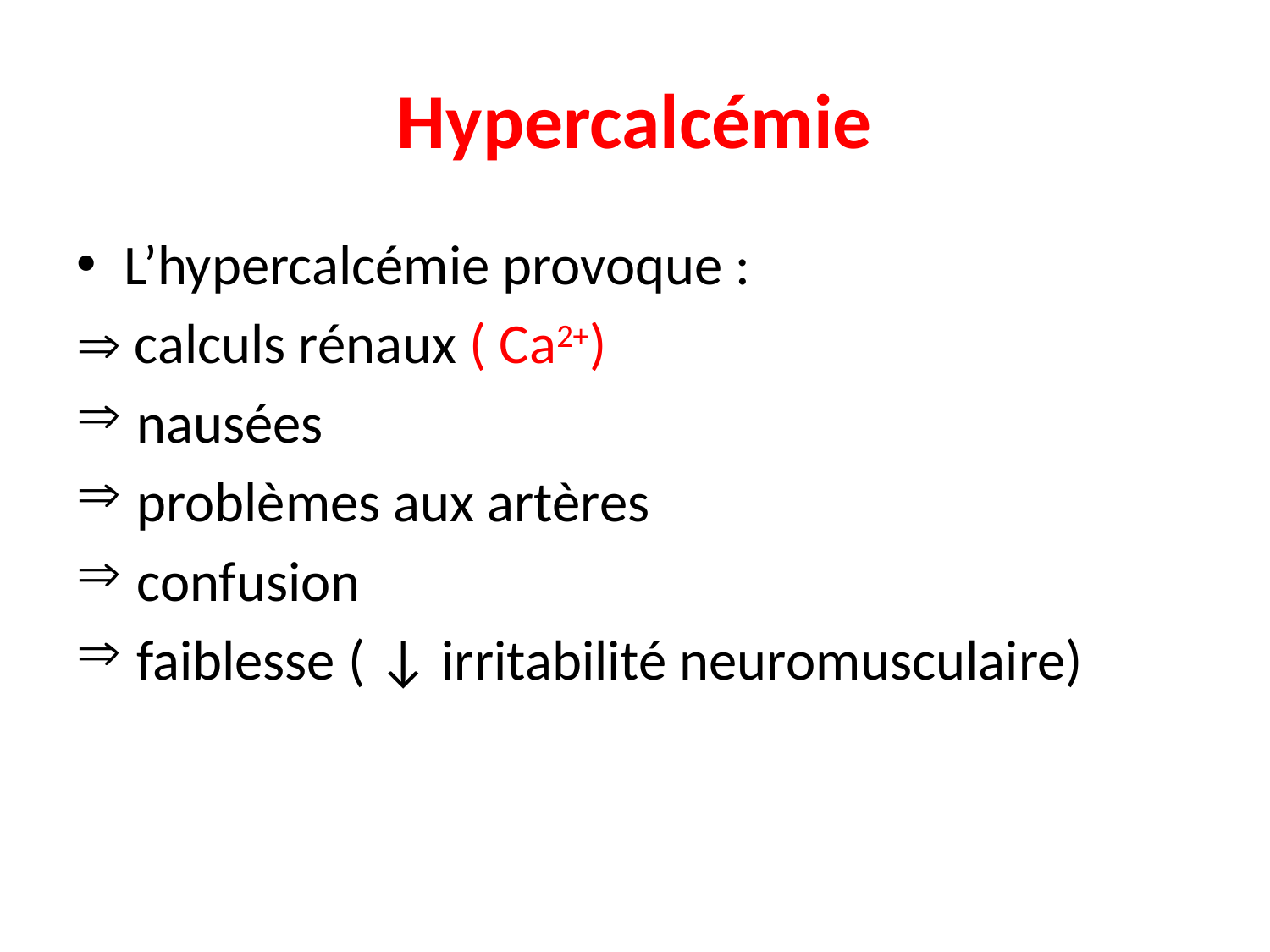

# Hypercalcémie
L’hypercalcémie provoque :
⇒ calculs rénaux ( Ca2+)
 nausées
 problèmes aux artères
 confusion
 faiblesse ( ↓ irritabilité neuromusculaire)